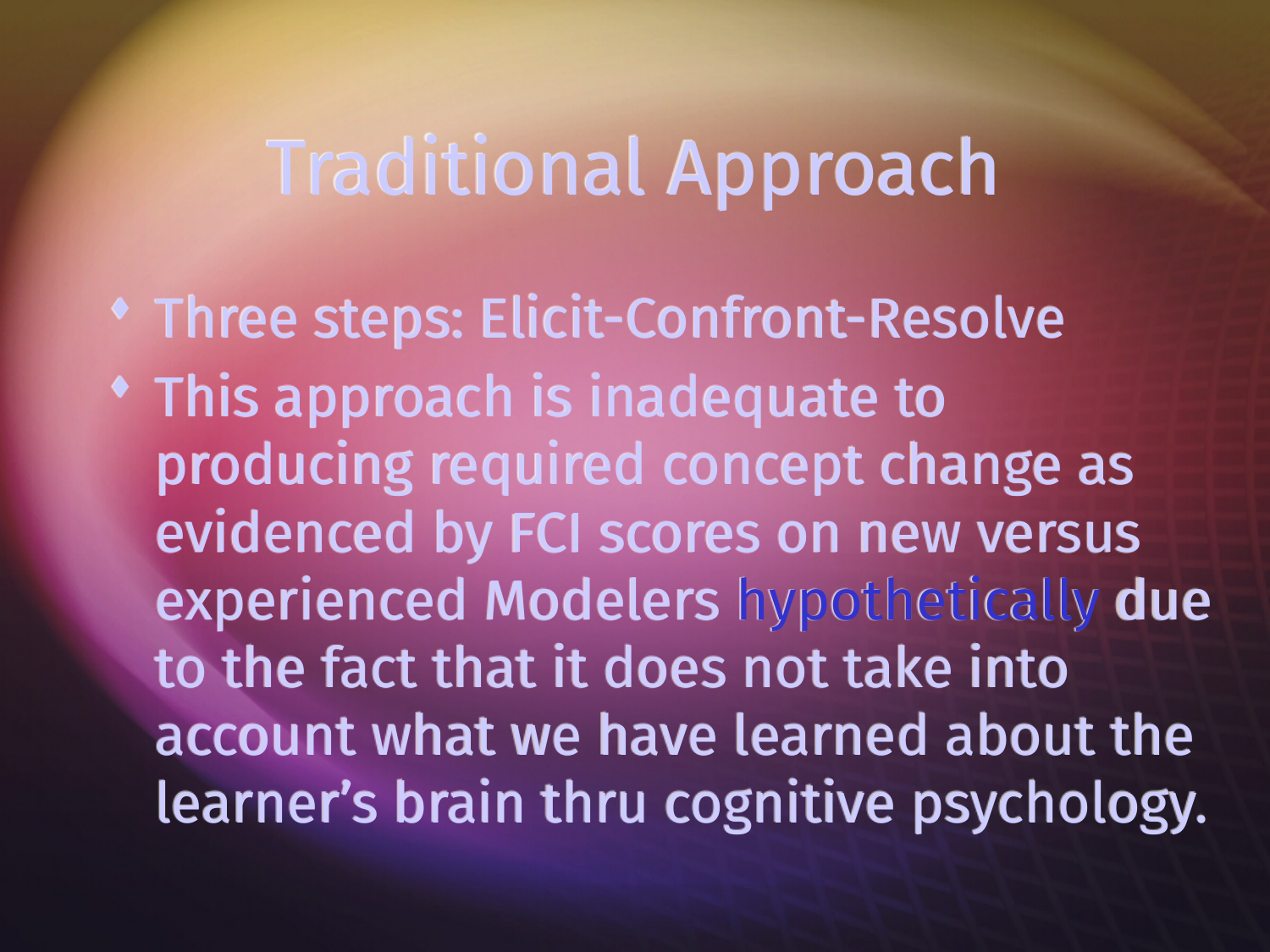

# Traditional Approach
Three steps: Elicit-Confront-Resolve
This approach is inadequate to producing required concept change as evidenced by FCI scores on new versus experienced Modelers hypothetically due to the fact that it does not take into account what we have learned about the learner’s brain thru cognitive psychology.